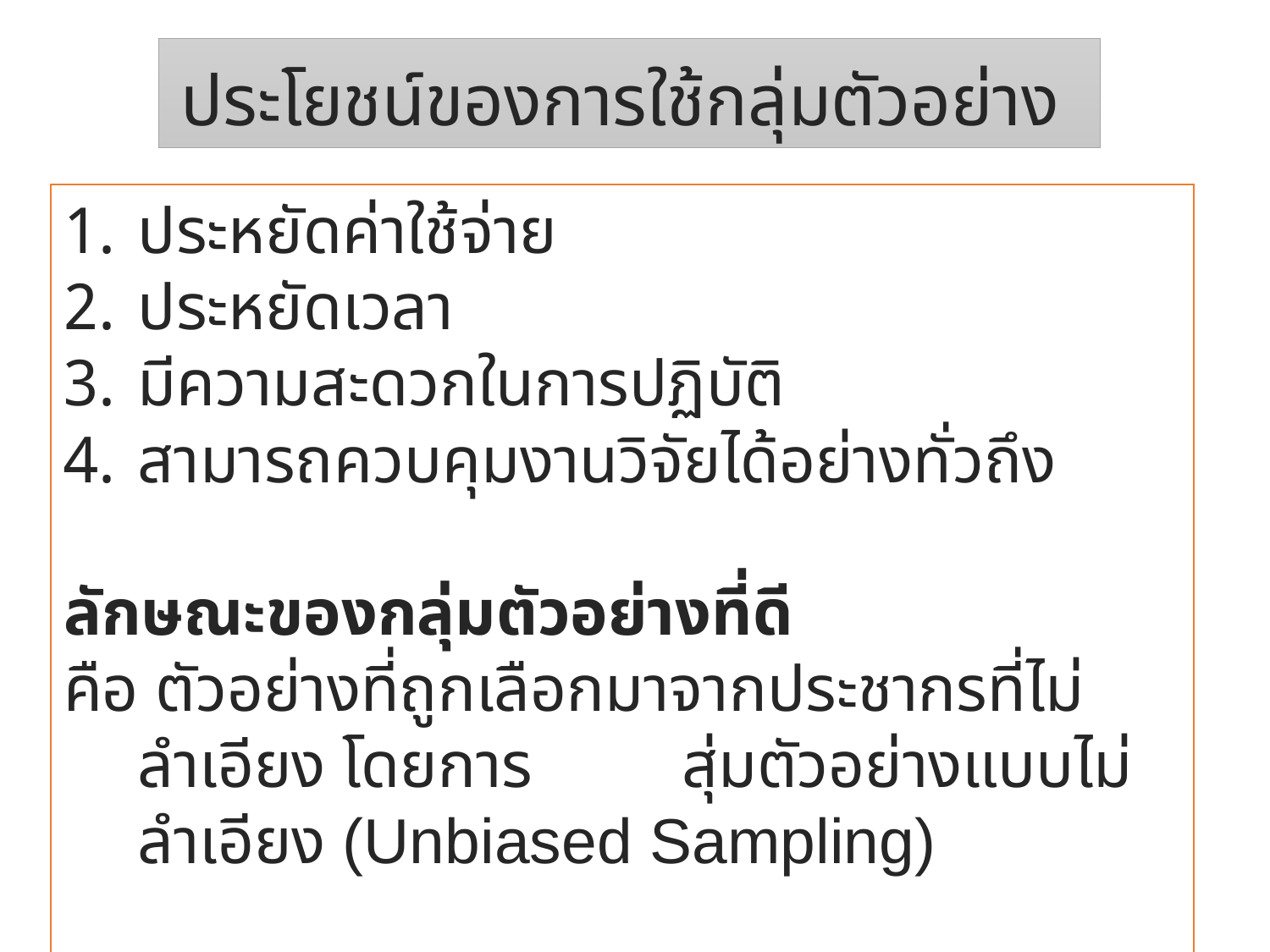

# ประโยชน์ของการใช้กลุ่มตัวอย่าง
ประหยัดค่าใช้จ่าย
ประหยัดเวลา
มีความสะดวกในการปฏิบัติ
สามารถควบคุมงานวิจัยได้อย่างทั่วถึง

ลักษณะของกลุ่มตัวอย่างที่ดี
คือ ตัวอย่างที่ถูกเลือกมาจากประชากรที่ไม่ลำเอียง โดยการ         สุ่มตัวอย่างแบบไม่ลำเอียง (Unbiased Sampling)